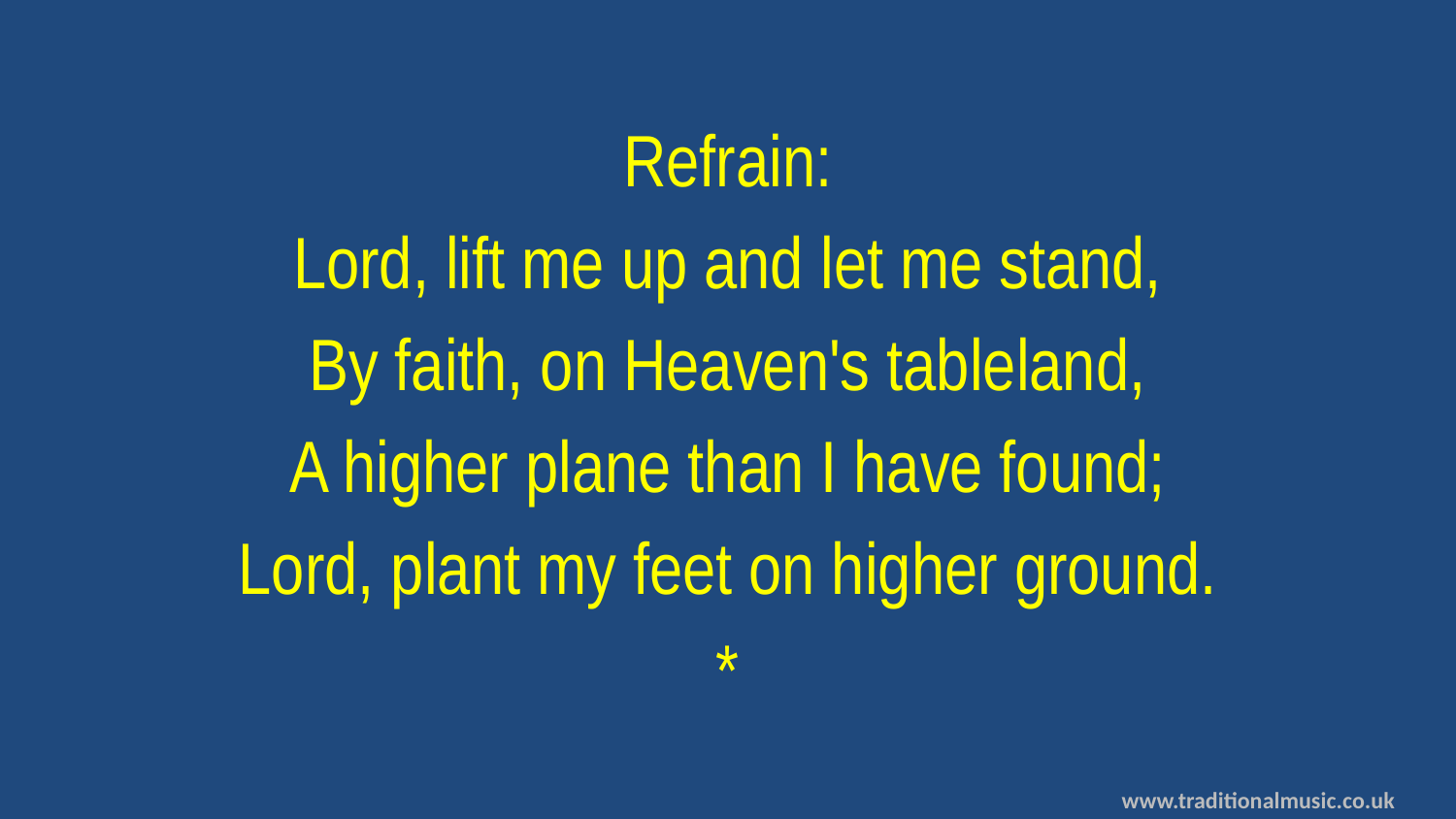

Refrain:
Lord, lift me up and let me stand,
By faith, on Heaven's tableland,
A higher plane than I have found;
Lord, plant my feet on higher ground.
*